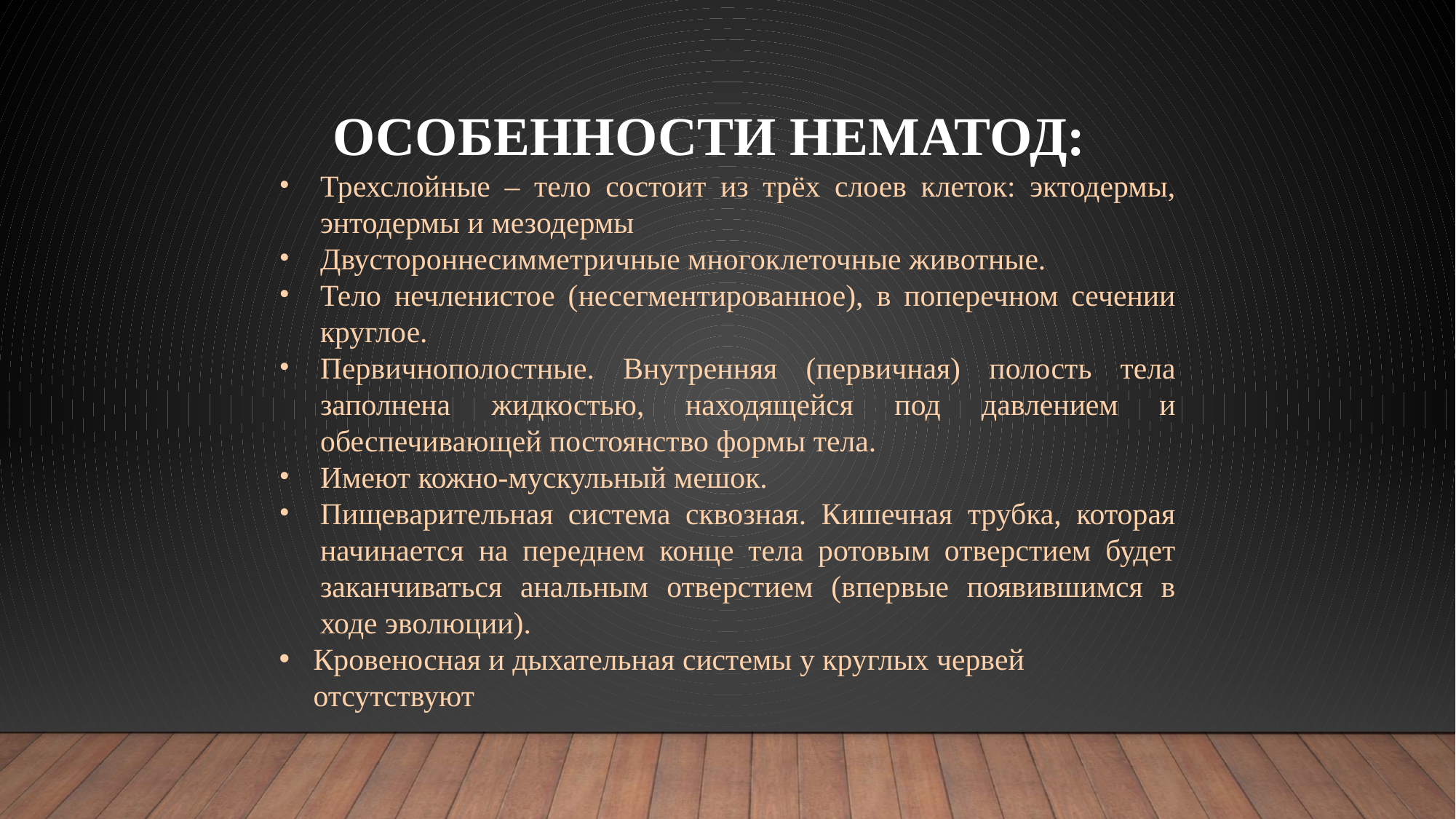

ОСОБЕННОСТИ НЕМАТОД:
Трехслойные – тело состоит из трёх слоев клеток: эктодермы, энтодермы и мезодермы
Двустороннесимметричные многоклеточные животные.
Тело нечленистое (несегментированное), в поперечном сечении круглое.
Первичнополостные. Внутренняя (первичная) полость тела заполнена жидкостью, находящейся под давлением и обеспечивающей постоянство формы тела.
Имеют кожно-мускульный мешок.
Пищеварительная система сквозная. Кишечная трубка, которая начинается на переднем конце тела ротовым отверстием будет заканчиваться анальным отверстием (впервые появившимся в ходе эволюции).
Кровеносная и дыхательная системы у круглых червей отсутствуют